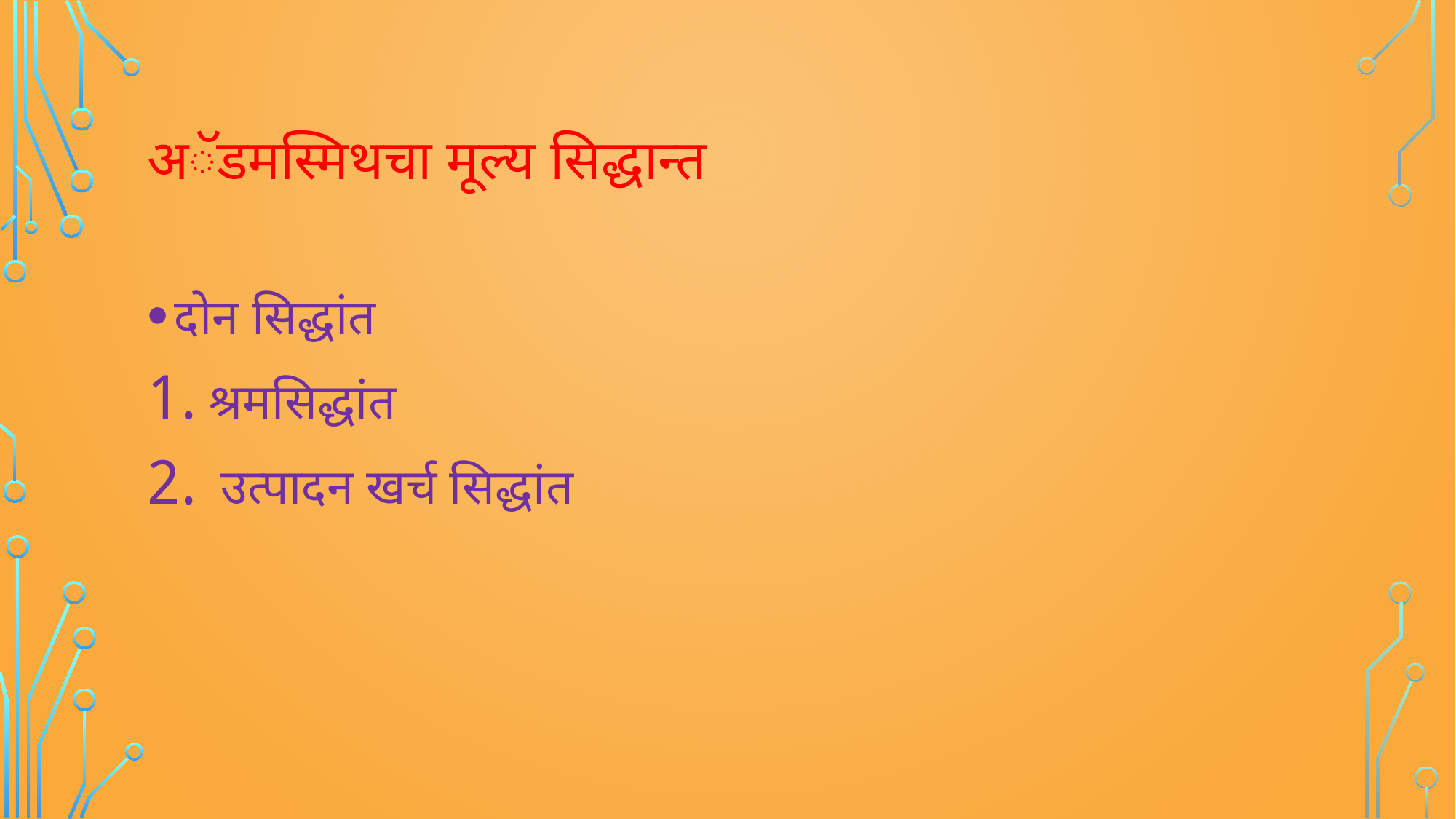

# अॅडमस्मिथचा मूल्य सिद्धान्त
दोन सिद्धांत
श्रमसिद्धांत
 उत्पादन खर्च सिद्धांत